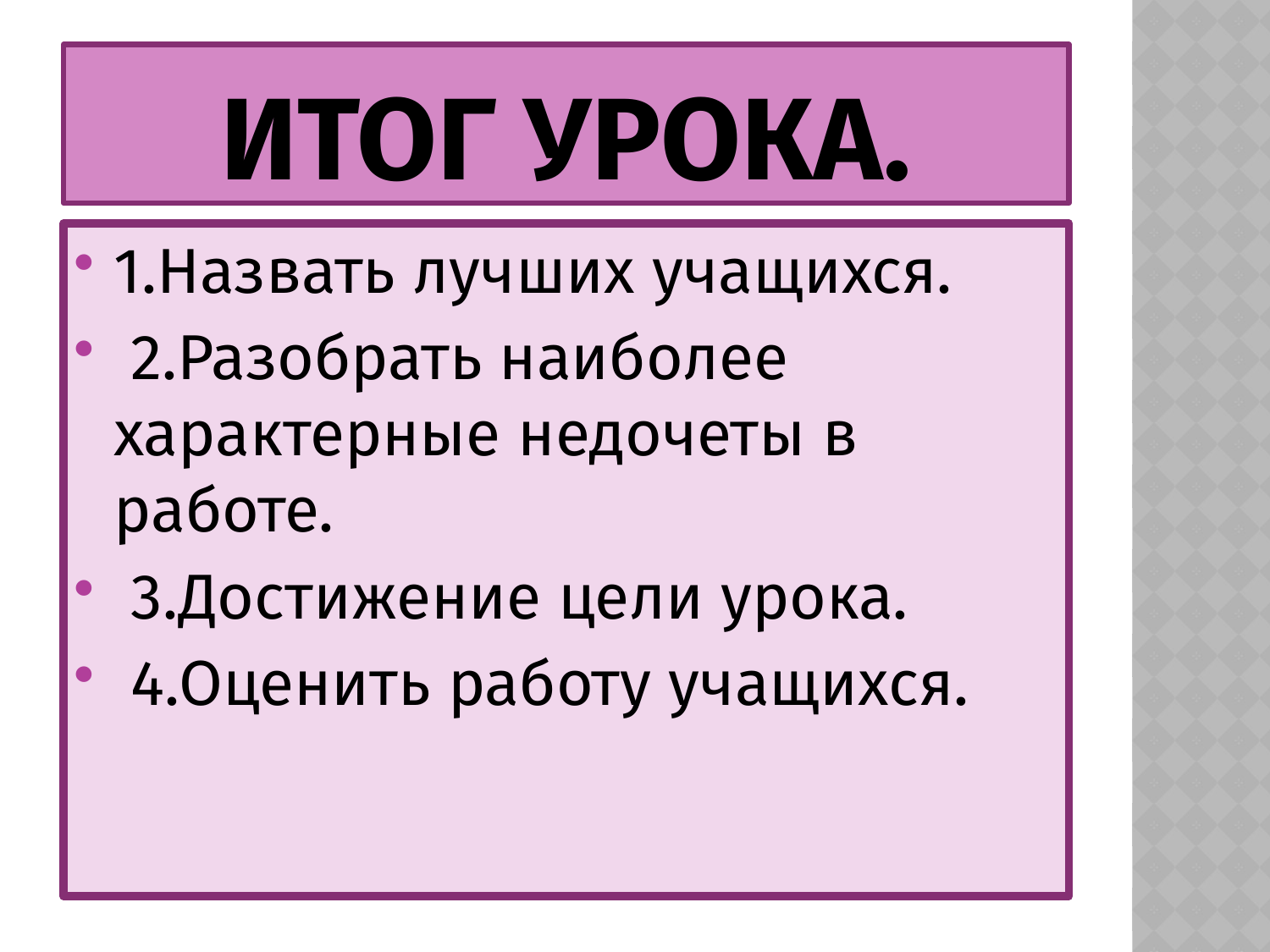

# Итог урока.
1.Назвать лучших учащихся.
 2.Разобрать наиболее характерные недочеты в работе.
 3.Достижение цели урока.
 4.Оценить работу учащихся.